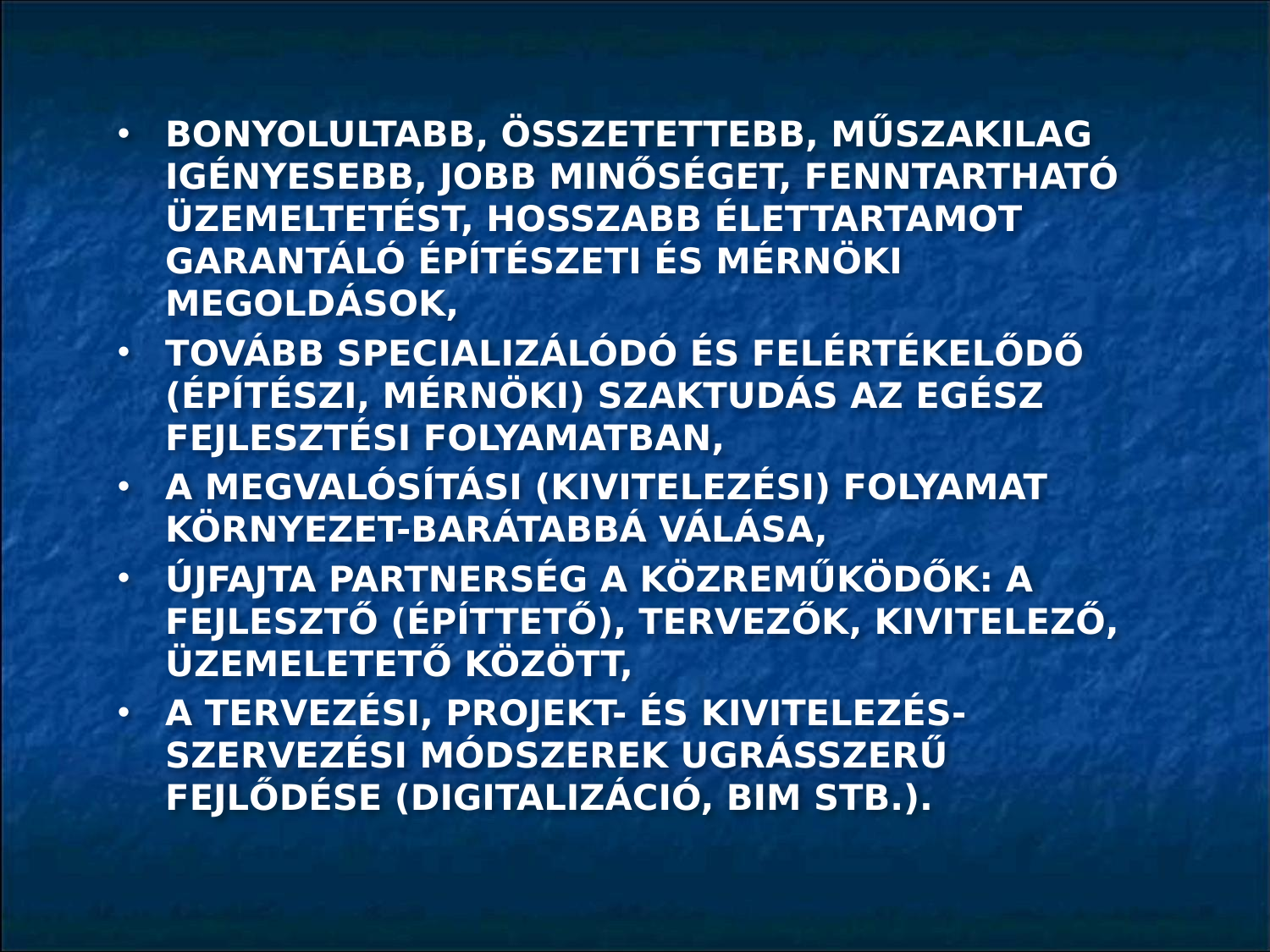

#

BONYOLULTABB, ÖSSZETETTEBB, MŰSZAKILAG IGÉNYESEBB, JOBB MINŐSÉGET, FENNTARTHATÓ ÜZEMELTETÉST, HOSSZABB ÉLETTARTAMOT GARANTÁLÓ ÉPÍTÉSZETI ÉS MÉRNÖKI MEGOLDÁSOK,
TOVÁBB SPECIALIZÁLÓDÓ ÉS FELÉRTÉKELŐDŐ (ÉPÍTÉSZI, MÉRNÖKI) SZAKTUDÁS AZ EGÉSZ FEJLESZTÉSI FOLYAMATBAN,
A MEGVALÓSÍTÁSI (KIVITELEZÉSI) FOLYAMAT KÖRNYEZET-BARÁTABBÁ VÁLÁSA,
ÚJFAJTA PARTNERSÉG A KÖZREMŰKÖDŐK: A FEJLESZTŐ (ÉPÍTTETŐ), TERVEZŐK, KIVITELEZŐ, ÜZEMELETETŐ KÖZÖTT,
A TERVEZÉSI, PROJEKT- ÉS KIVITELEZÉS-SZERVEZÉSI MÓDSZEREK UGRÁSSZERŰ FEJLŐDÉSE (DIGITALIZÁCIÓ, BIM STB.).